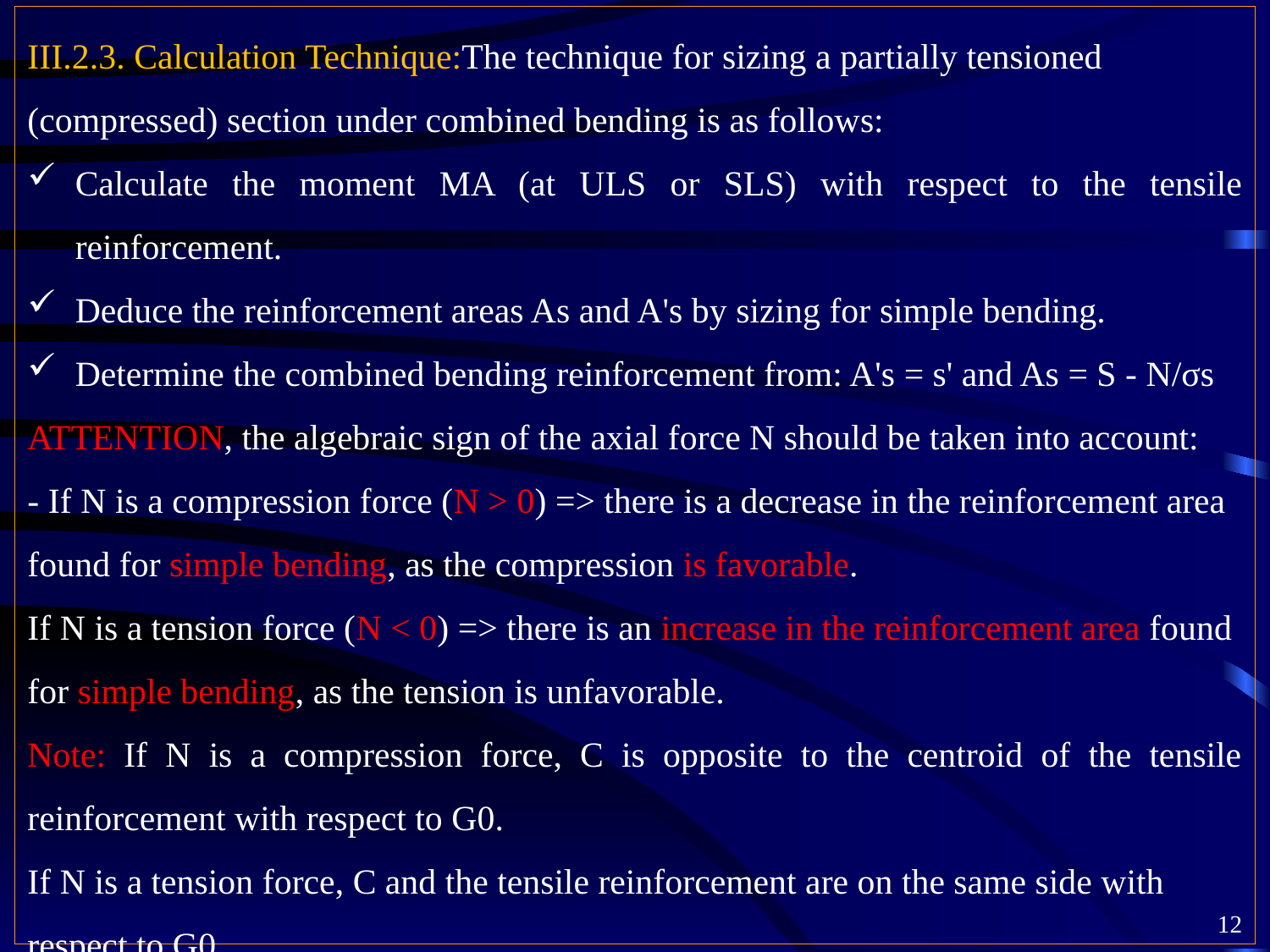

III.2.3. Calculation Technique:The technique for sizing a partially tensioned (compressed) section under combined bending is as follows:
Calculate the moment MA (at ULS or SLS) with respect to the tensile reinforcement.
Deduce the reinforcement areas As and A's by sizing for simple bending.
Determine the combined bending reinforcement from: A's = s' and As = S - N/σs
ATTENTION, the algebraic sign of the axial force N should be taken into account:
- If N is a compression force (N > 0) => there is a decrease in the reinforcement area found for simple bending, as the compression is favorable.
If N is a tension force (N < 0) => there is an increase in the reinforcement area found for simple bending, as the tension is unfavorable.
Note: If N is a compression force, C is opposite to the centroid of the tensile reinforcement with respect to G0.
If N is a tension force, C and the tensile reinforcement are on the same side with respect to G0.
12